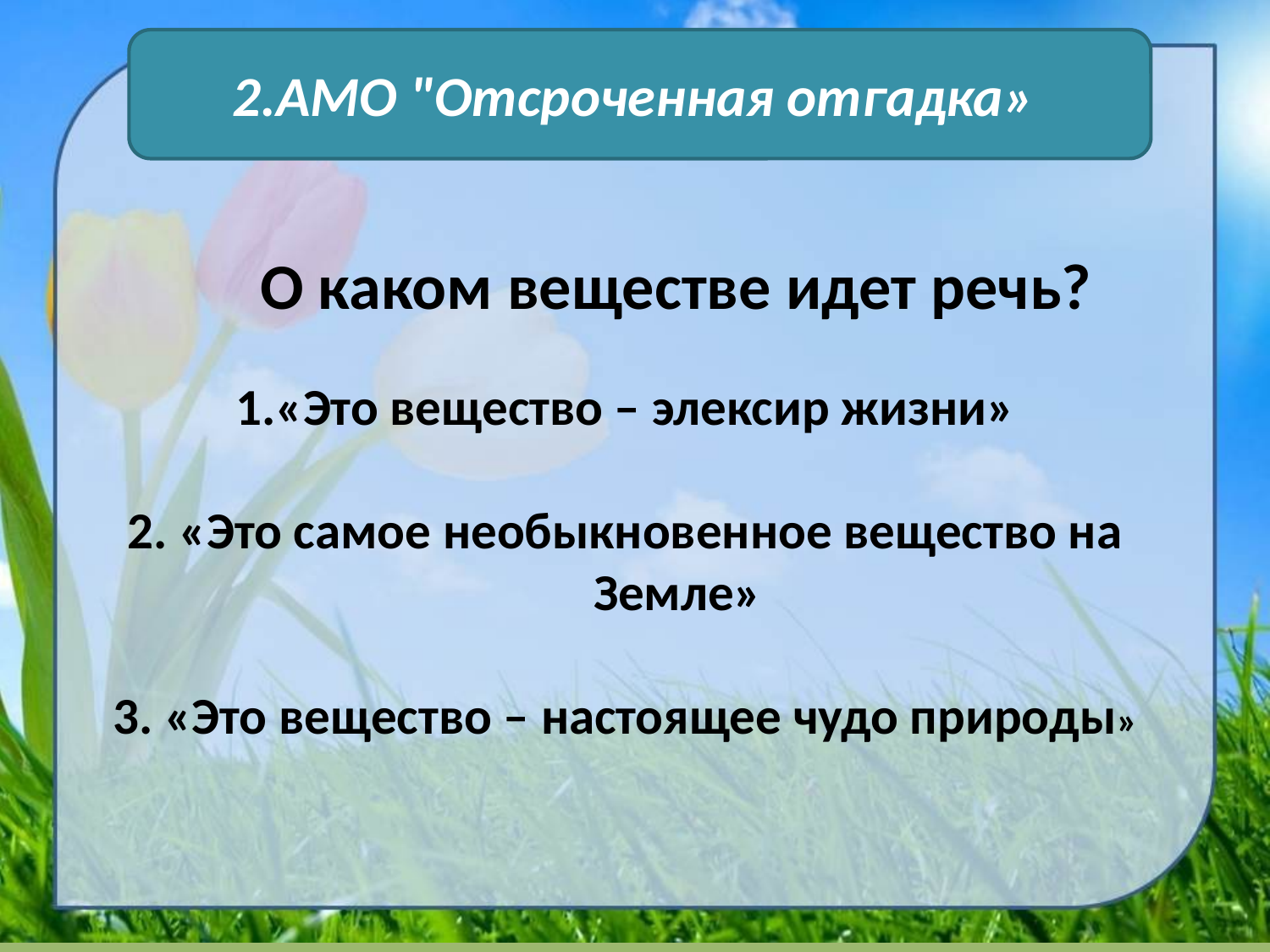

2.АМО "Отсроченная отгадка»

       О каком веществе идет речь?
1.«Это вещество – элексир жизни»
2. «Это самое необыкновенное вещество на Земле»
3. «Это вещество – настоящее чудо природы»